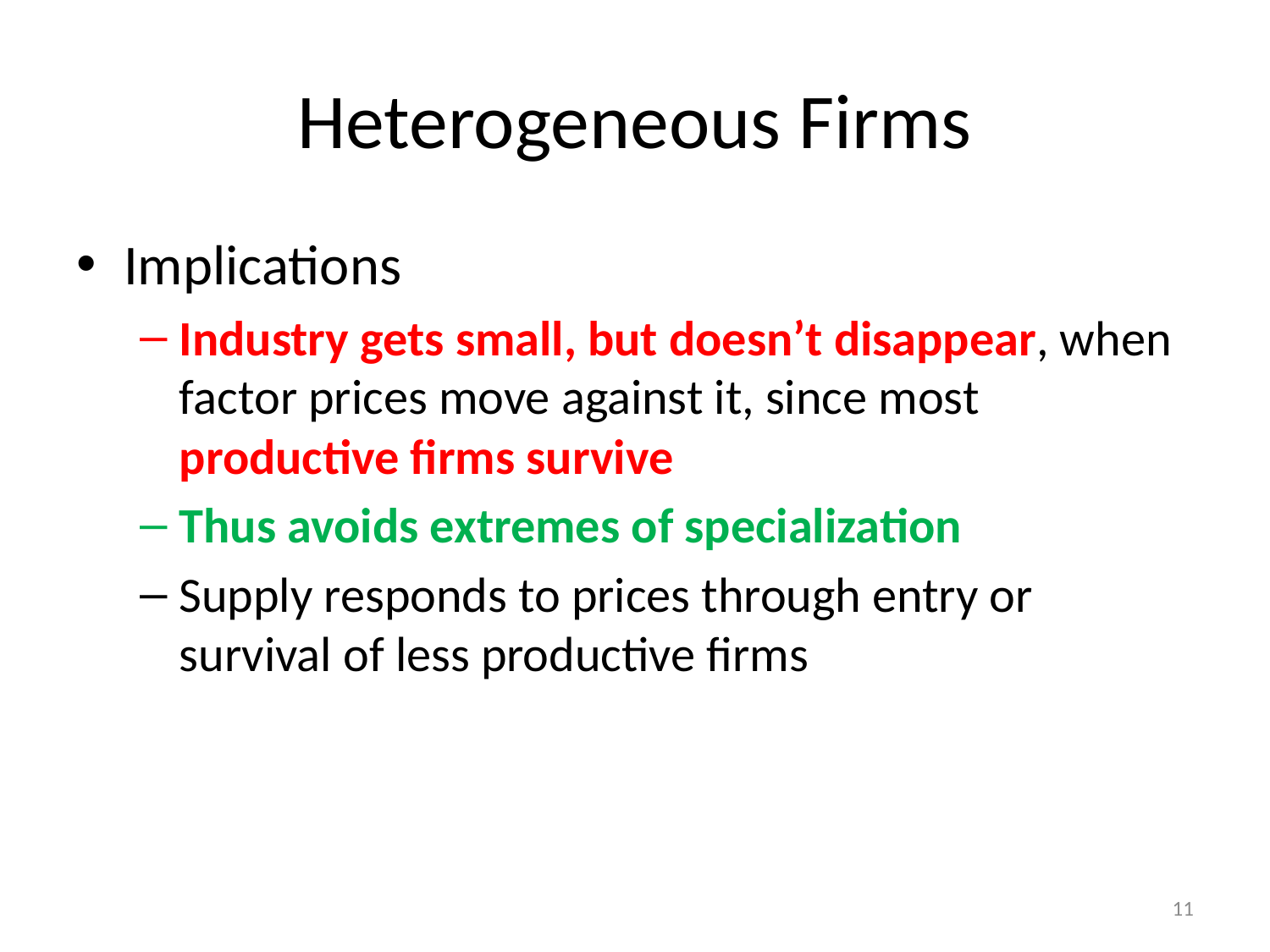

# Heterogeneous Firms
Implications
Industry gets small, but doesn’t disappear, when factor prices move against it, since most productive firms survive
Thus avoids extremes of specialization
Supply responds to prices through entry or survival of less productive firms
11